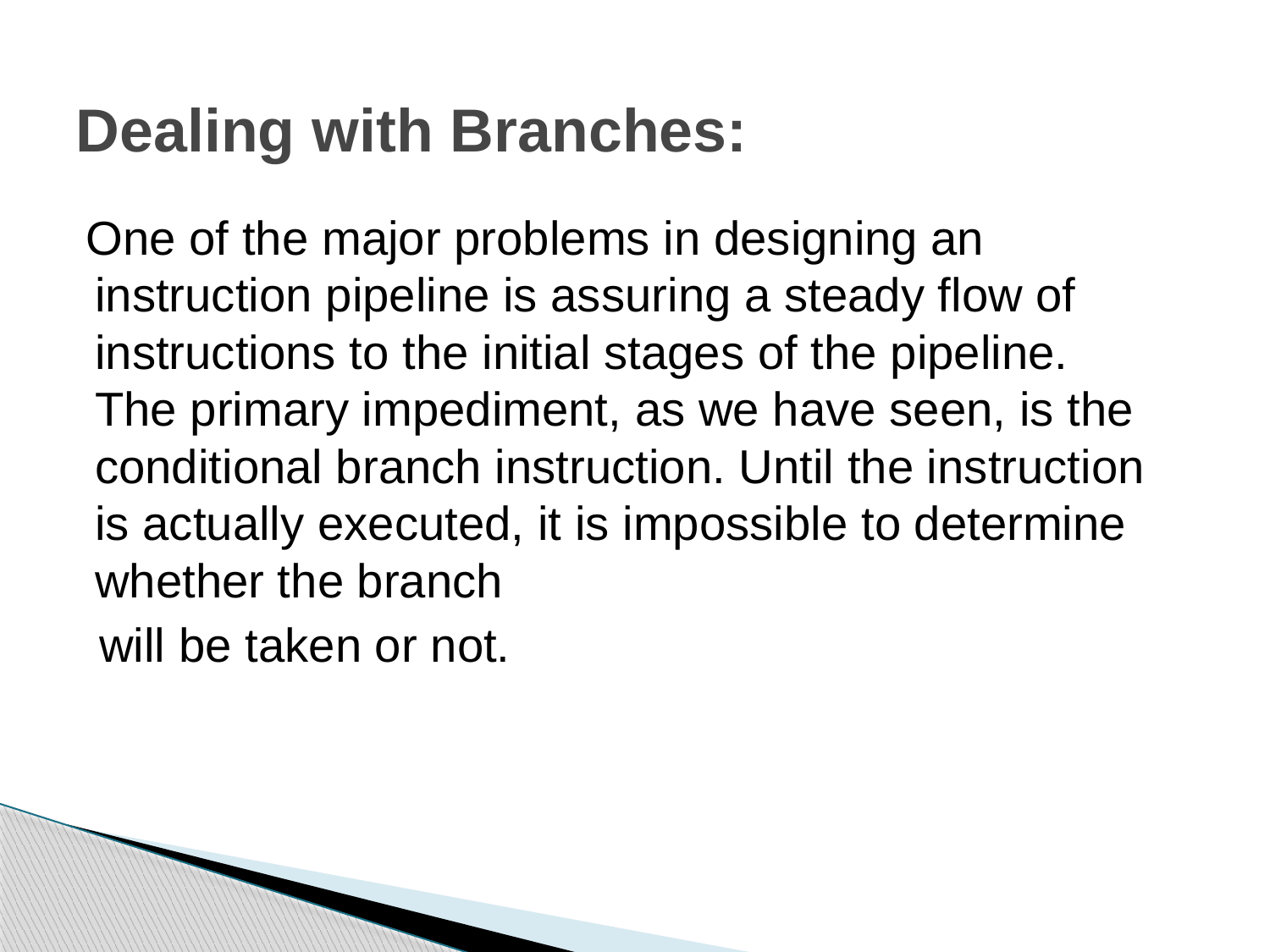

# Dealing with Branches:
  One of the major problems in designing an instruction pipeline is assuring a steady flow of instructions to the initial stages of the pipeline. The primary impediment, as we have seen, is the conditional branch instruction. Until the instruction is actually executed, it is impossible to determine whether the branch
   will be taken or not.